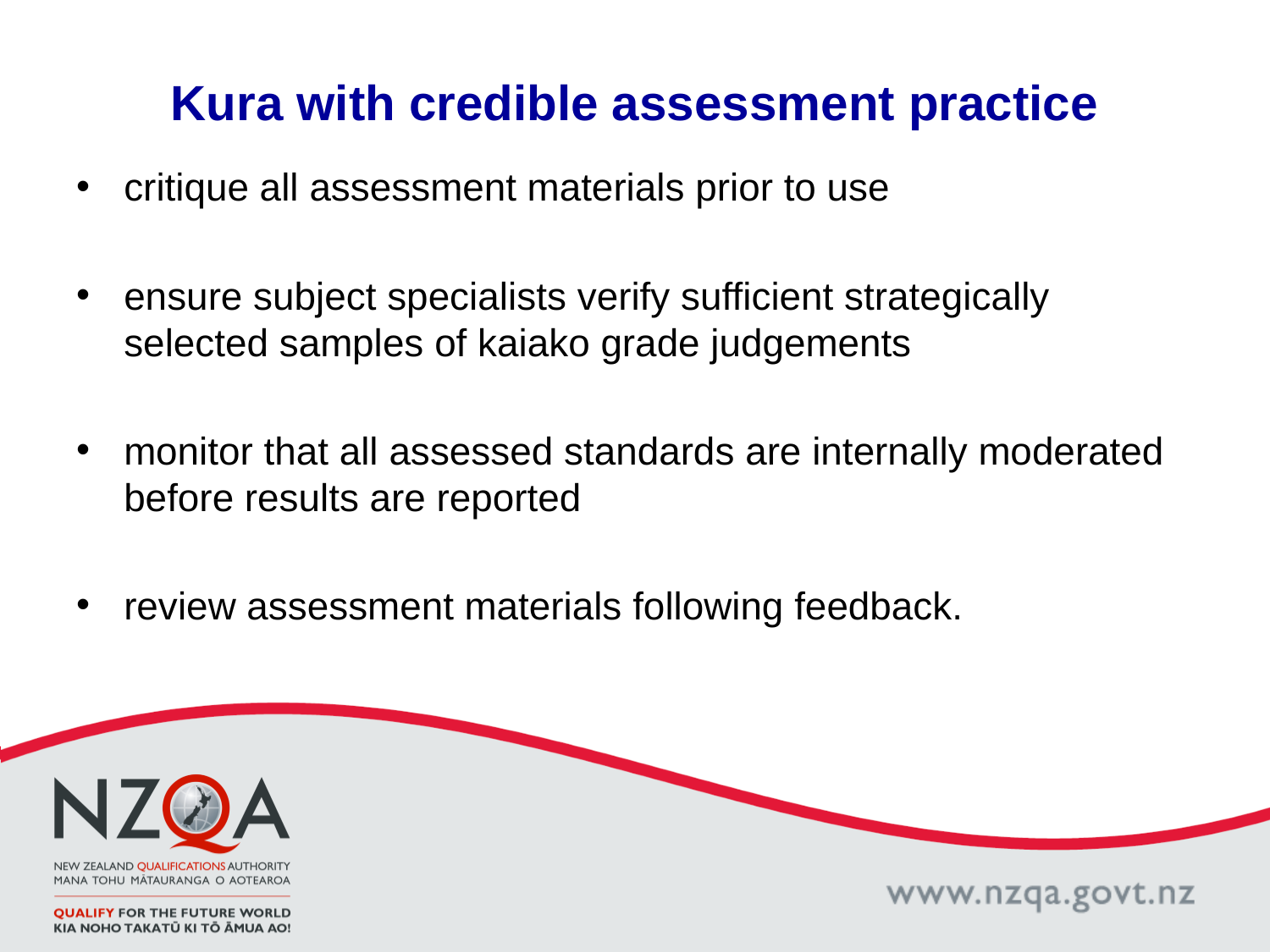

# Kura with credible assessment practice
critique all assessment materials prior to use

ensure subject specialists verify sufficient strategically selected samples of kaiako grade judgements

monitor that all assessed standards are internally moderated before results are reported

review assessment materials following feedback.